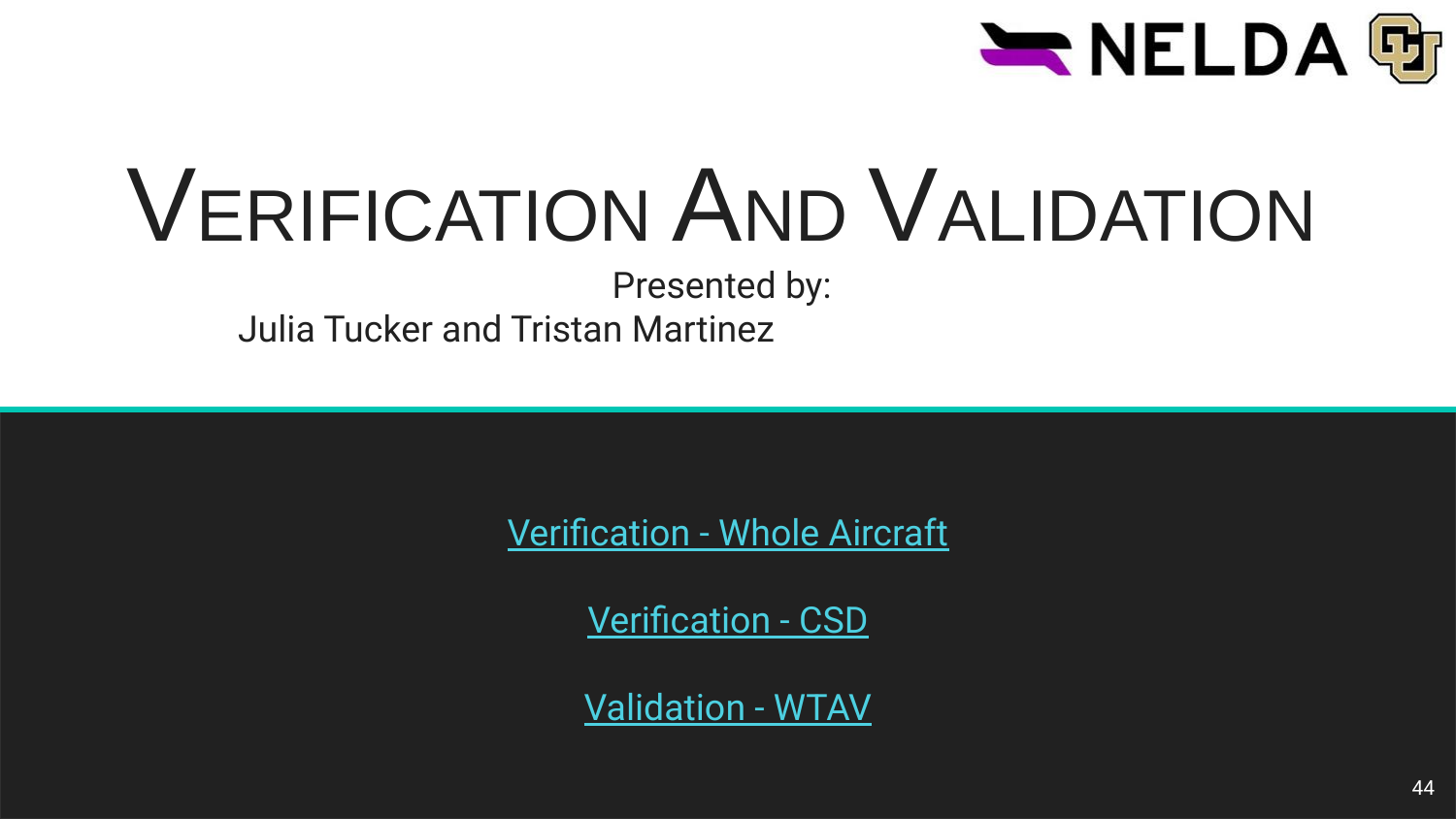

# VERIFICATION AND VALIDATION
Presented by:
Julia Tucker and Tristan Martinez
Verification - Whole Aircraft
Verification - CSD
Validation - WTAV

44